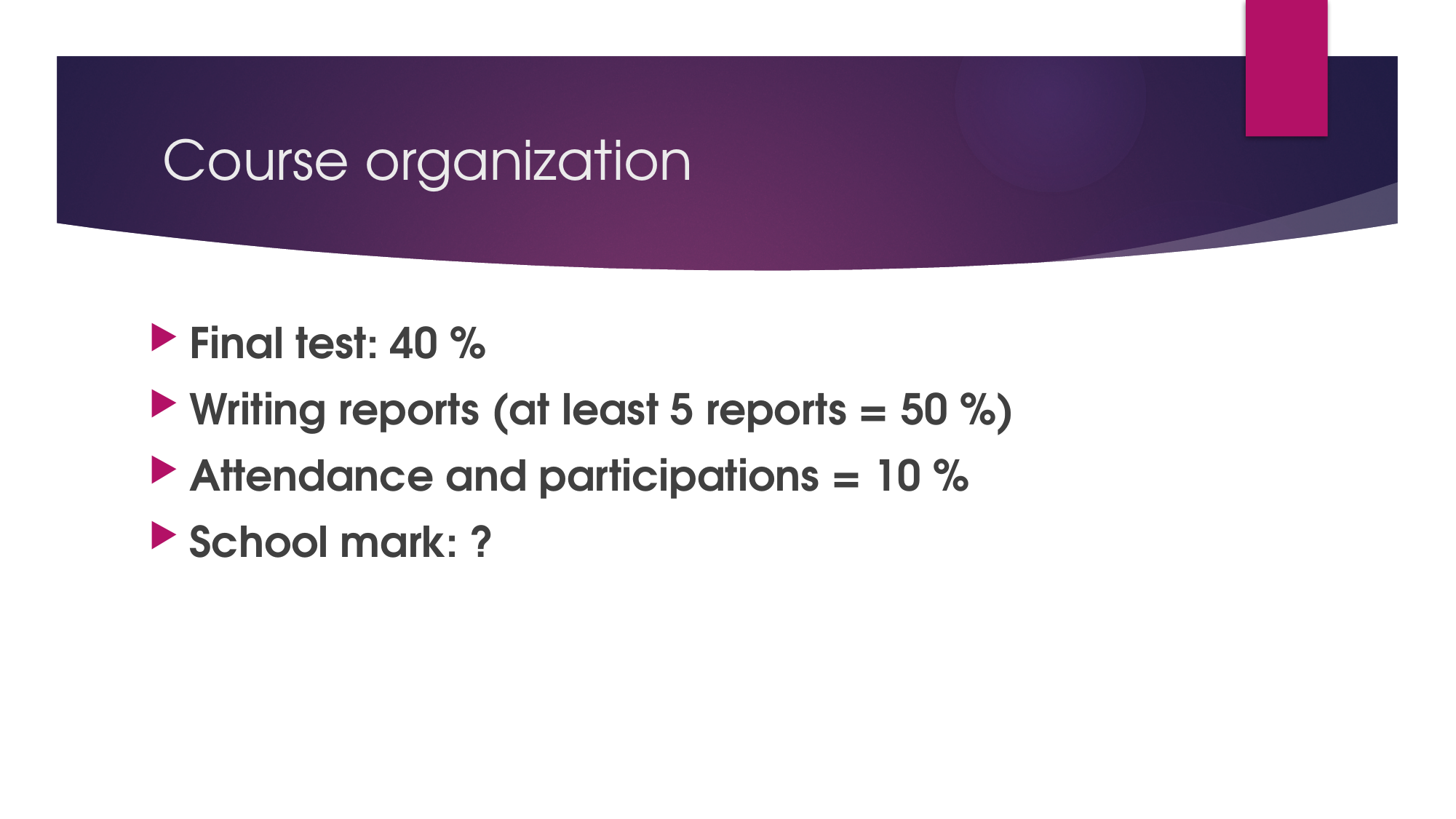

# Course organization
Final test: 40 %
Writing reports (at least 5 reports = 50 %)
Attendance and participations = 10 %
School mark: ?